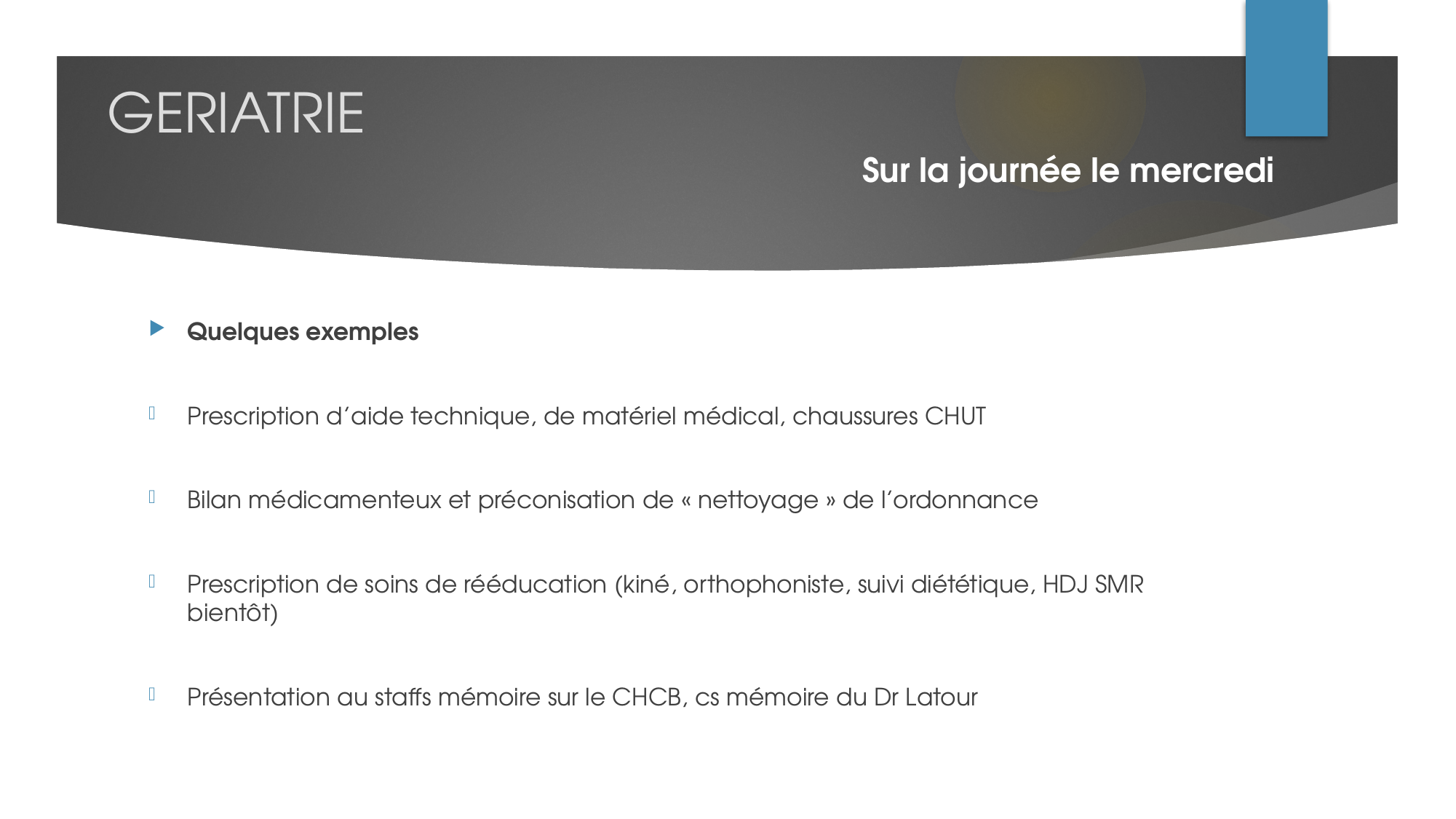

# GERIATRIE
Sur la journée le mercredi
Quelques exemples

Prescription d’aide technique, de matériel médical, chaussures CHUT

Bilan médicamenteux et préconisation de « nettoyage » de l’ordonnance

Prescription de soins de rééducation (kiné, orthophoniste, suivi diététique, HDJ SMR bientôt)

Présentation au staffs mémoire sur le CHCB, cs mémoire du Dr Latour